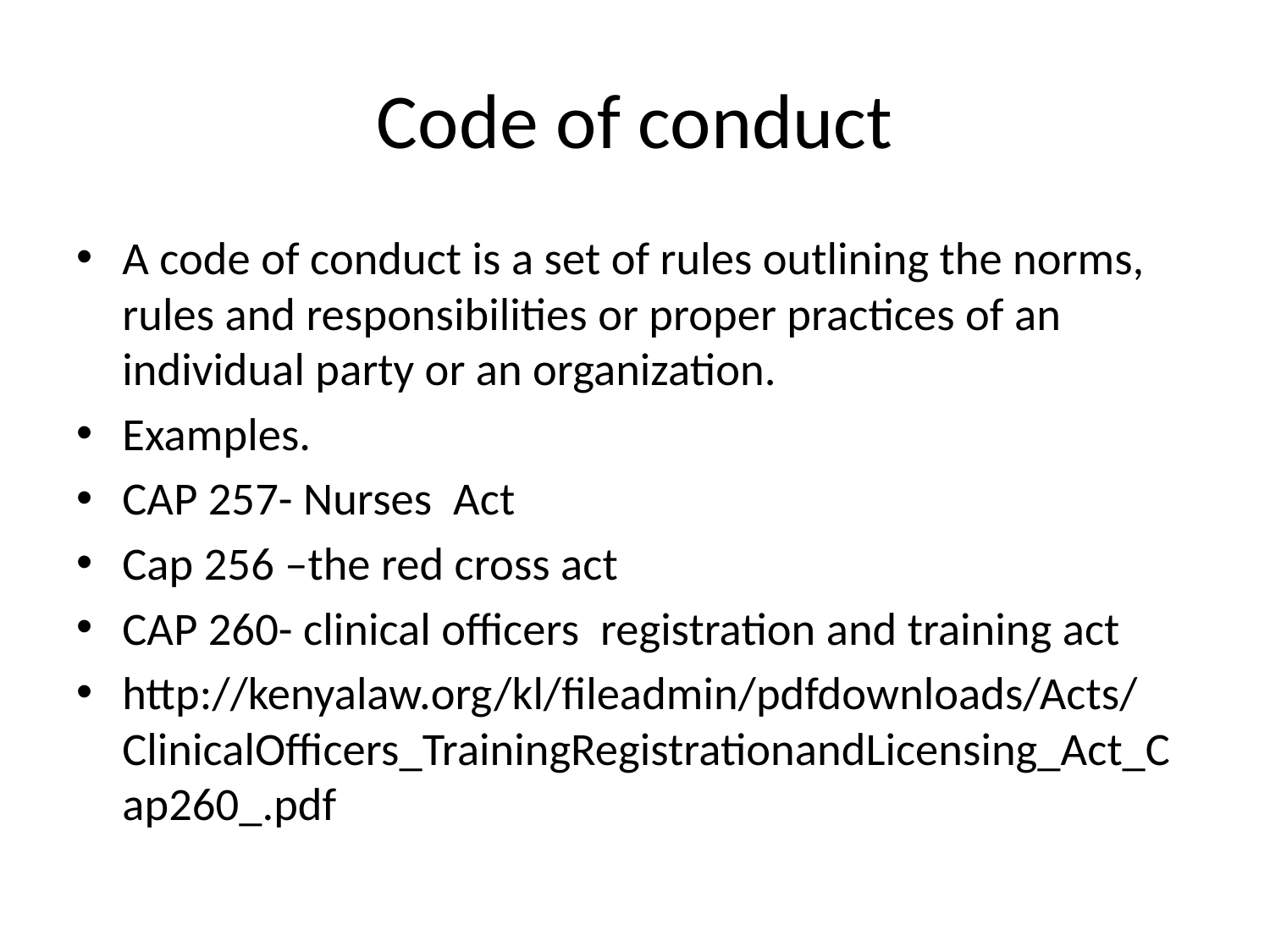

# Code of conduct
A code of conduct is a set of rules outlining the norms, rules and responsibilities or proper practices of an individual party or an organization.
Examples.
CAP 257- Nurses  Act
Cap 256 –the red cross act
CAP 260- clinical officers  registration and training act
http://kenyalaw.org/kl/fileadmin/pdfdownloads/Acts/ClinicalOfficers_TrainingRegistrationandLicensing_Act_Cap260_.pdf